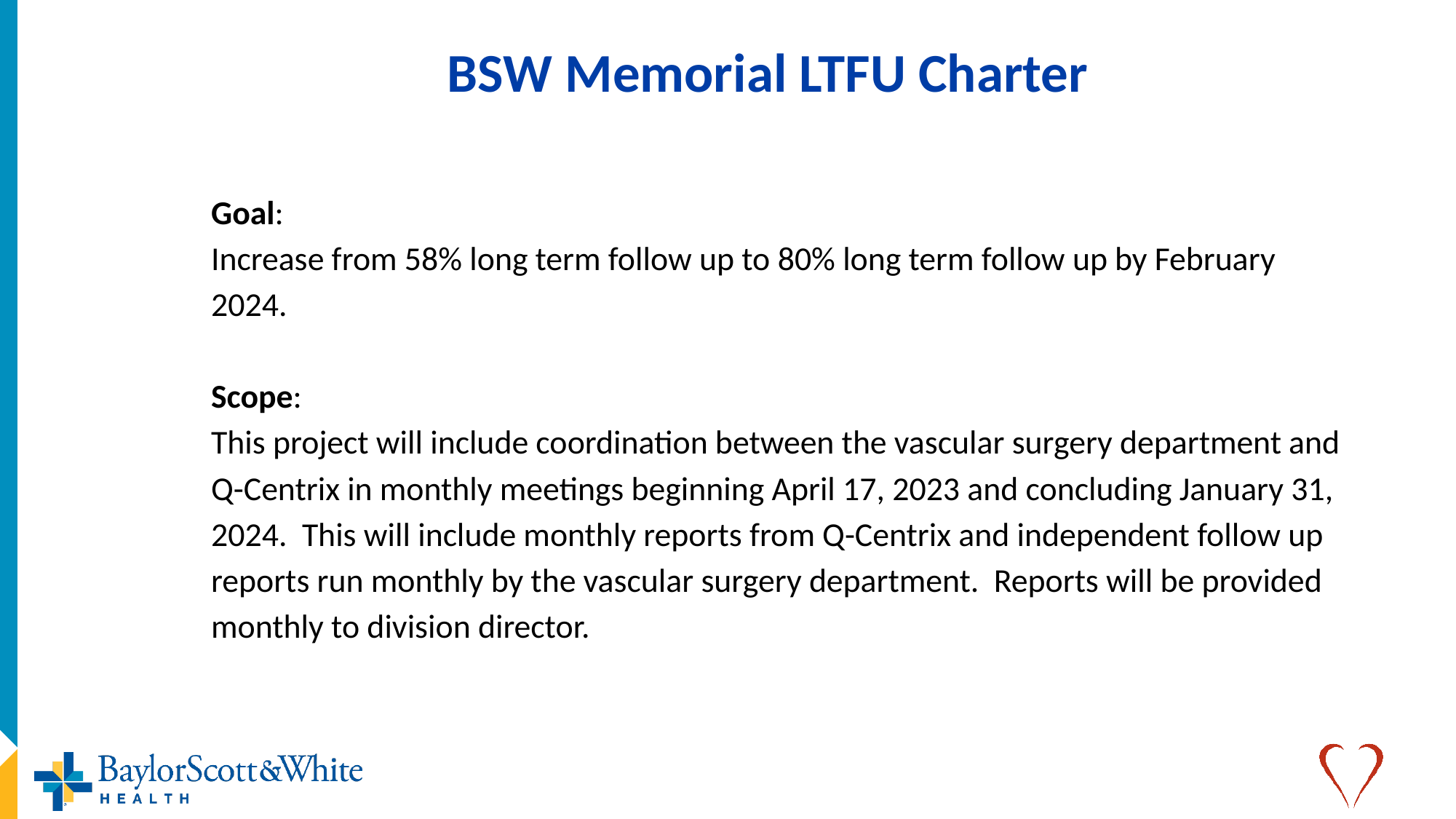

#
BSW Memorial LTFU Charter
Goal:
Increase from 58% long term follow up to 80% long term follow up by February 2024.

Scope:
This project will include coordination between the vascular surgery department and Q-Centrix in monthly meetings beginning April 17, 2023 and concluding January 31, 2024.  This will include monthly reports from Q-Centrix and independent follow up reports run monthly by the vascular surgery department.  Reports will be provided monthly to division director.